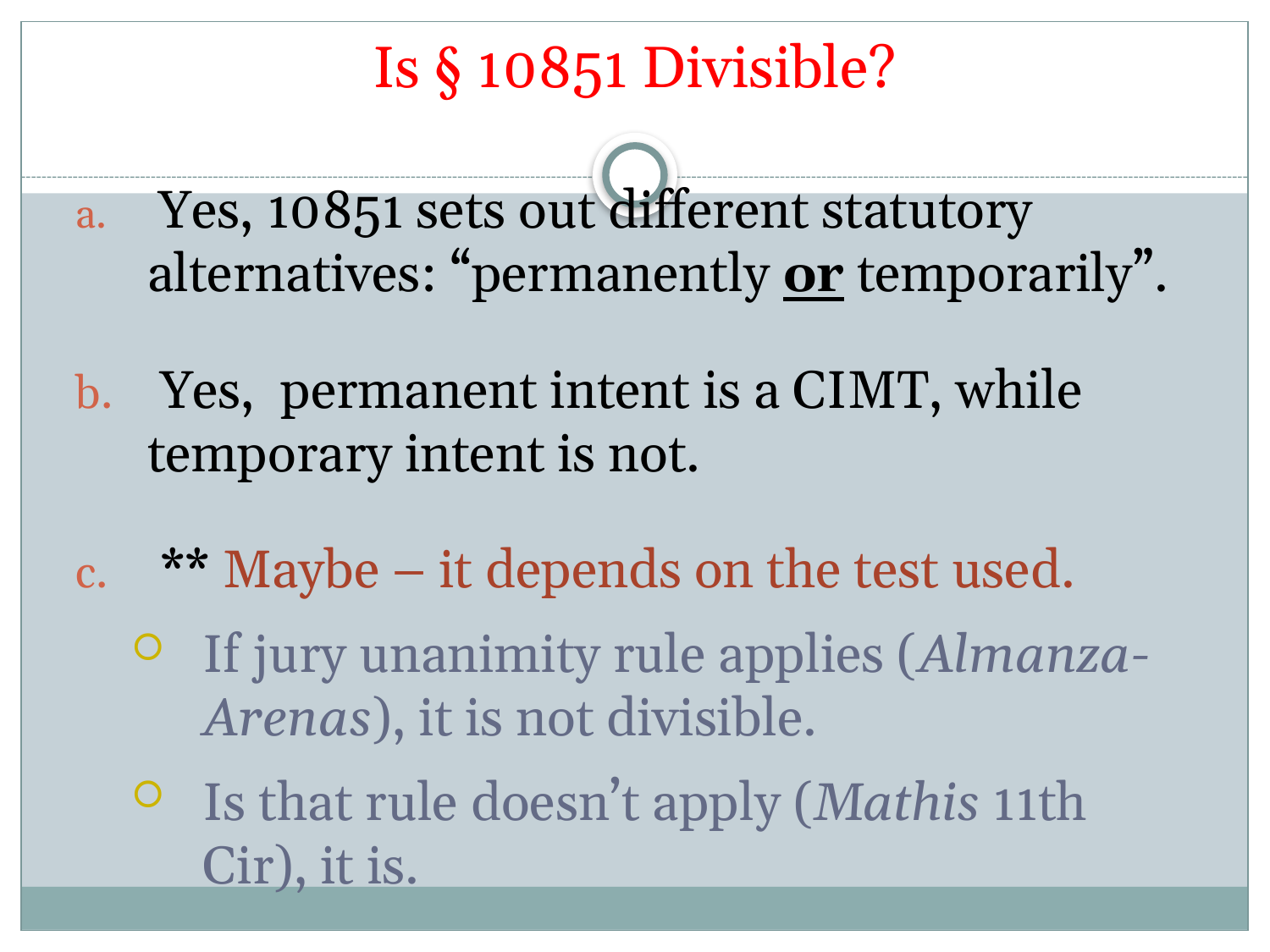

# Is § 10851 Divisible?
 Yes, 10851 sets out different statutory alternatives: “permanently or temporarily”.
 Yes,  permanent intent is a CIMT, while temporary intent is not.
 ** Maybe – it depends on the test used.
If jury unanimity rule applies (Almanza-Arenas), it is not divisible.
Is that rule doesn’t apply (Mathis 11th Cir), it is.